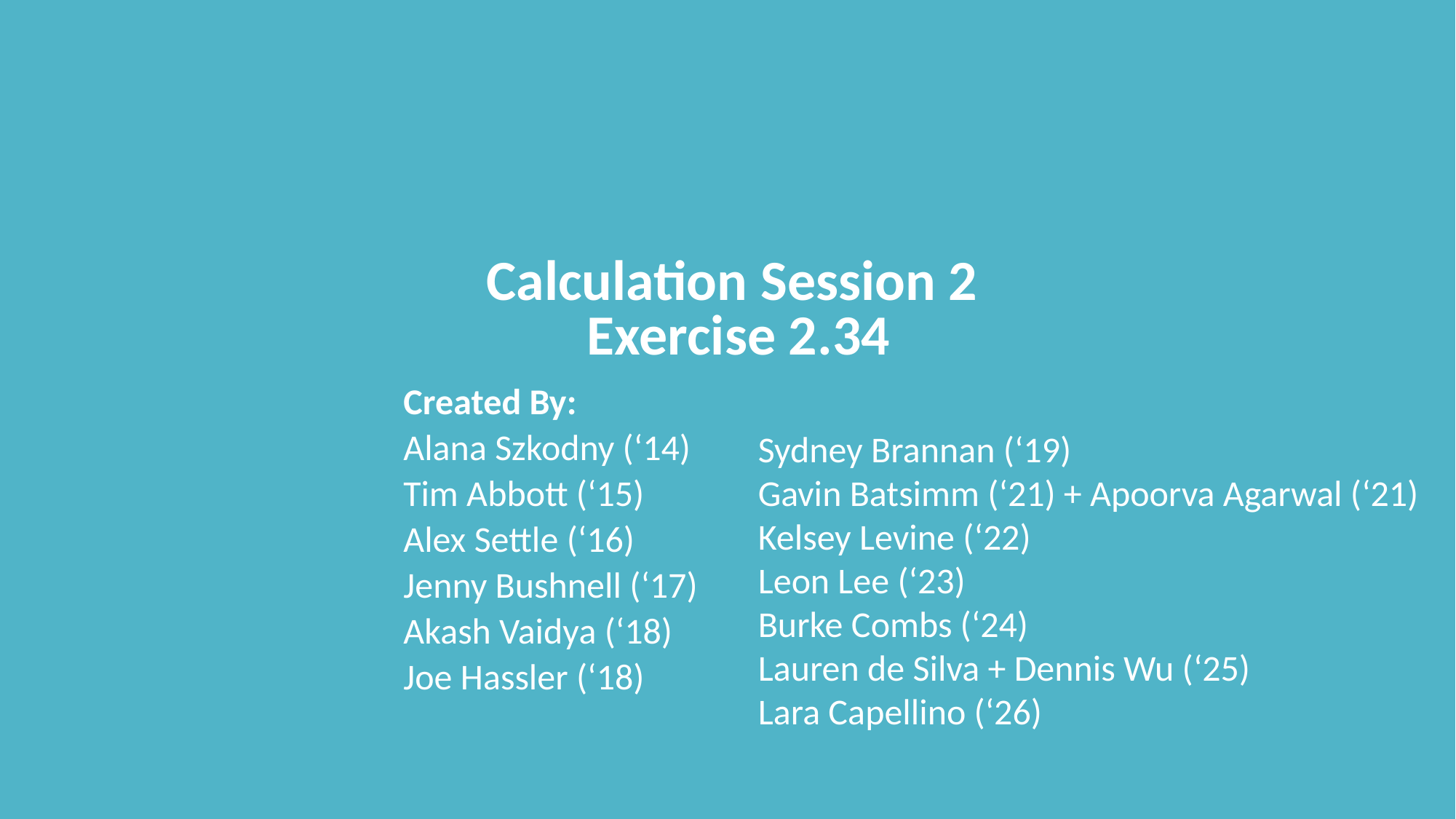

# Calculation Session 2 Exercise 2.34
Created By:
Alana Szkodny (‘14)
Tim Abbott (‘15)
Alex Settle (‘16)
Jenny Bushnell (‘17)
Akash Vaidya (‘18)
Joe Hassler (‘18)
Sydney Brannan (‘19)
Gavin Batsimm (‘21) + Apoorva Agarwal (‘21)
Kelsey Levine (‘22)
Leon Lee (‘23)
Burke Combs (‘24)
Lauren de Silva + Dennis Wu (‘25)
Lara Capellino (‘26)